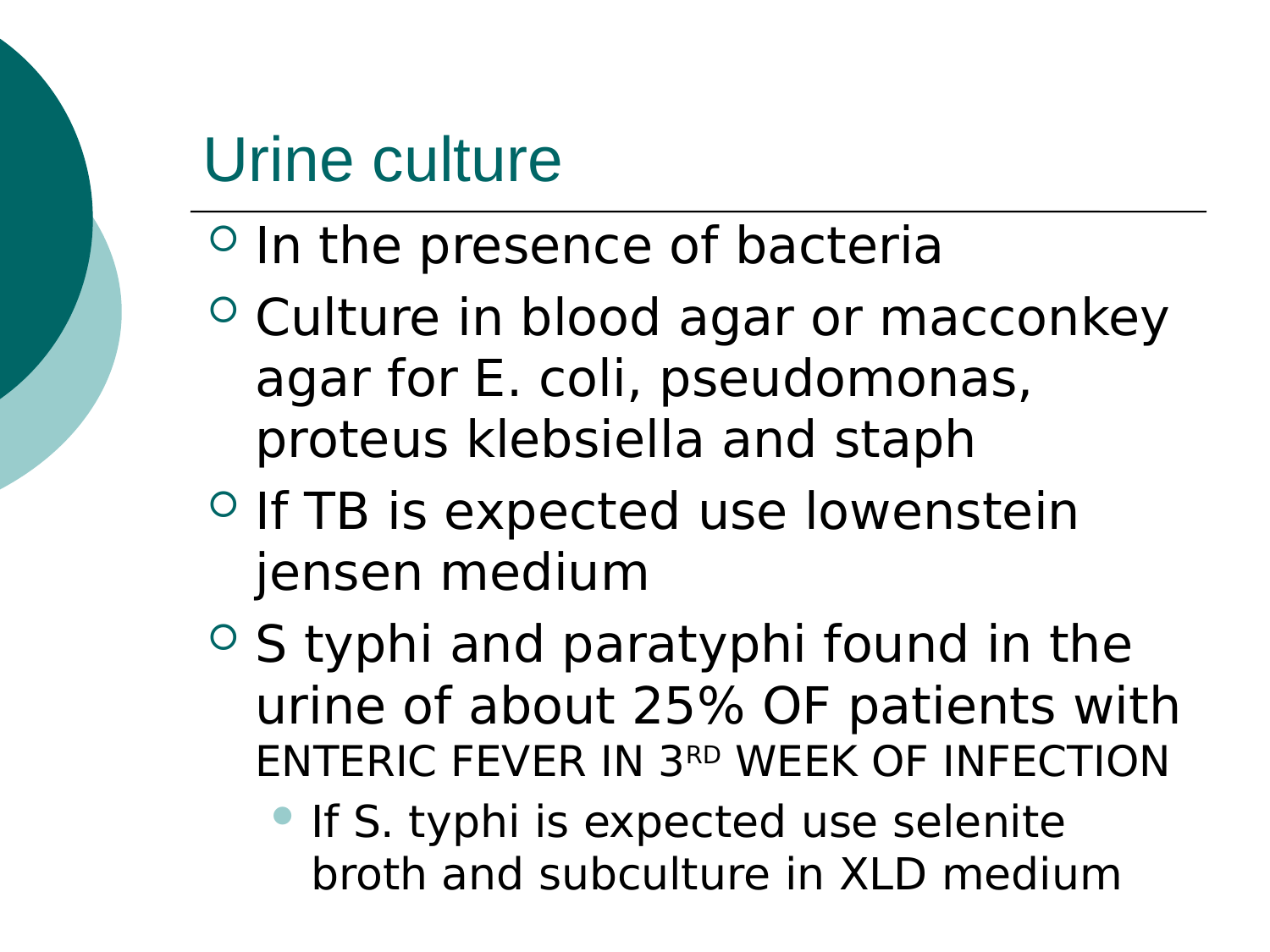

# Urine culture
In the presence of bacteria
Culture in blood agar or macconkey agar for E. coli, pseudomonas, proteus klebsiella and staph
If TB is expected use lowenstein jensen medium
S typhi and paratyphi found in the urine of about 25% OF patients with ENTERIC FEVER IN 3RD WEEK OF INFECTION
If S. typhi is expected use selenite broth and subculture in XLD medium